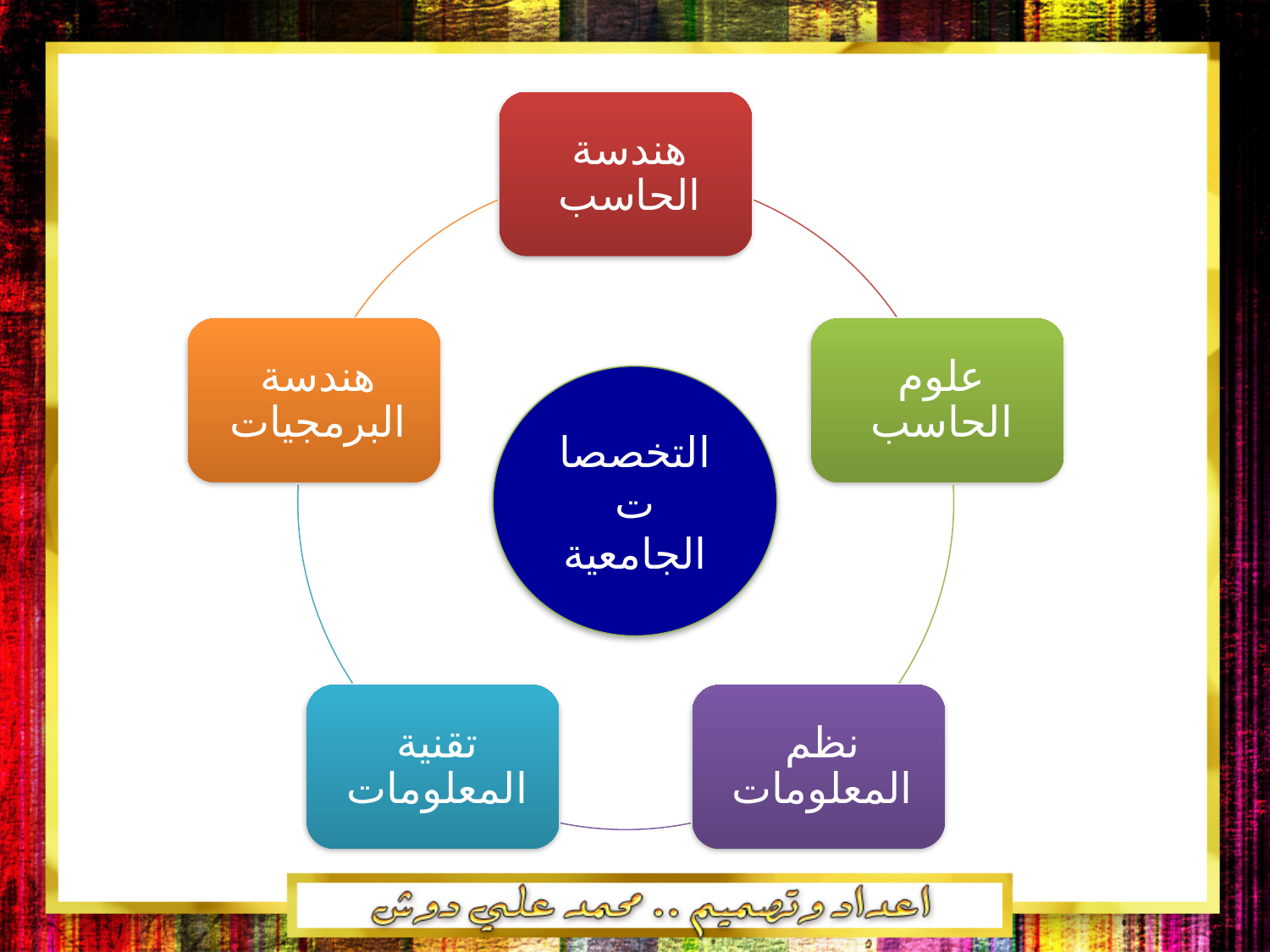

هندسة الحاسب
علوم الحاسب
نظم المعلومات
تقنية المعلومات
هندسة البرمجيات
التخصصات الجامعية